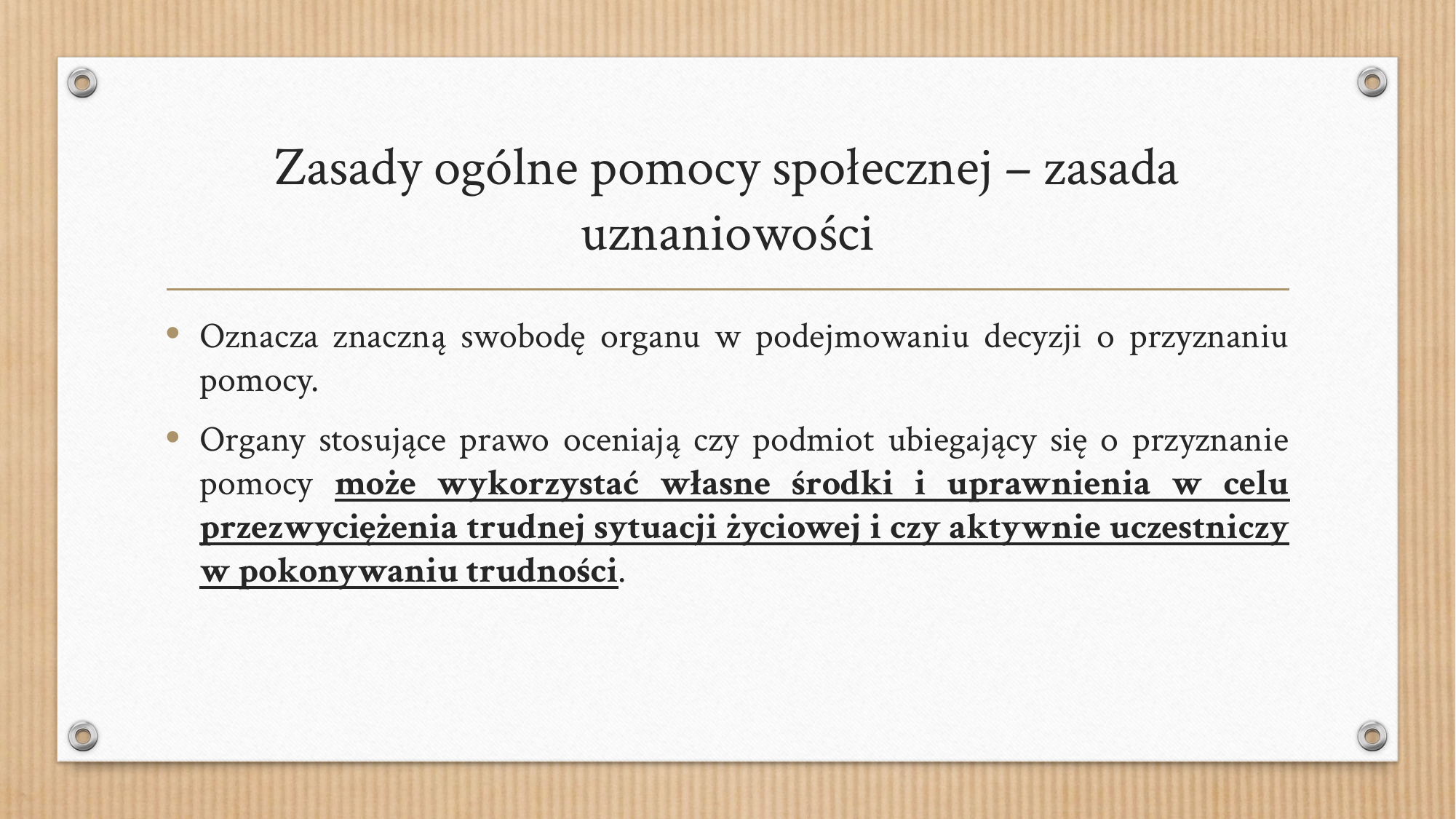

# Zasady ogólne pomocy społecznej – zasada uznaniowości
Oznacza znaczną swobodę organu w podejmowaniu decyzji o przyznaniu pomocy.
Organy stosujące prawo oceniają czy podmiot ubiegający się o przyznanie pomocy może wykorzystać własne środki i uprawnienia w celu przezwyciężenia trudnej sytuacji życiowej i czy aktywnie uczestniczy w pokonywaniu trudności.